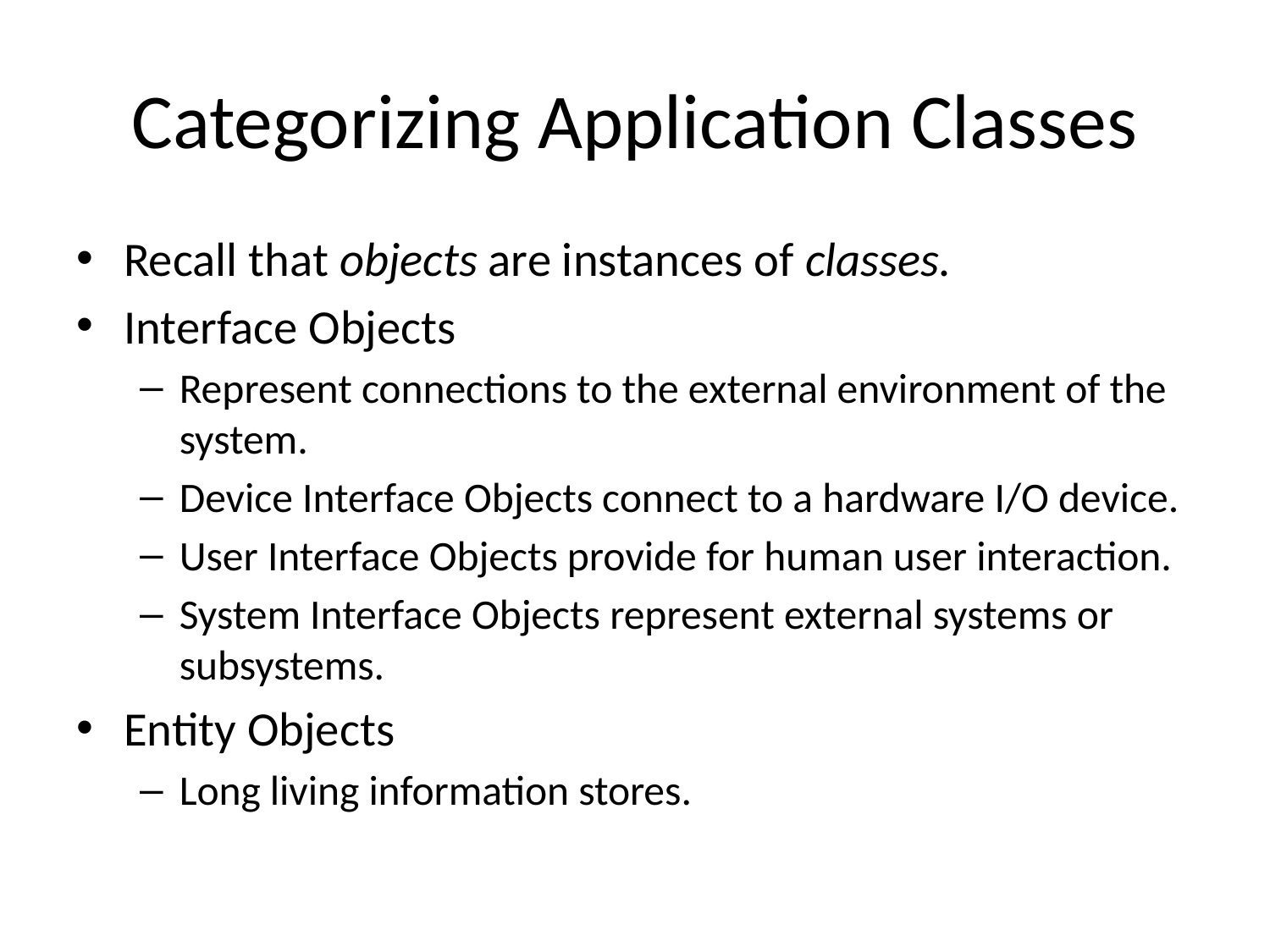

# Categorizing Application Classes
Recall that objects are instances of classes.
Interface Objects
Represent connections to the external environment of the system.
Device Interface Objects connect to a hardware I/O device.
User Interface Objects provide for human user interaction.
System Interface Objects represent external systems or subsystems.
Entity Objects
Long living information stores.